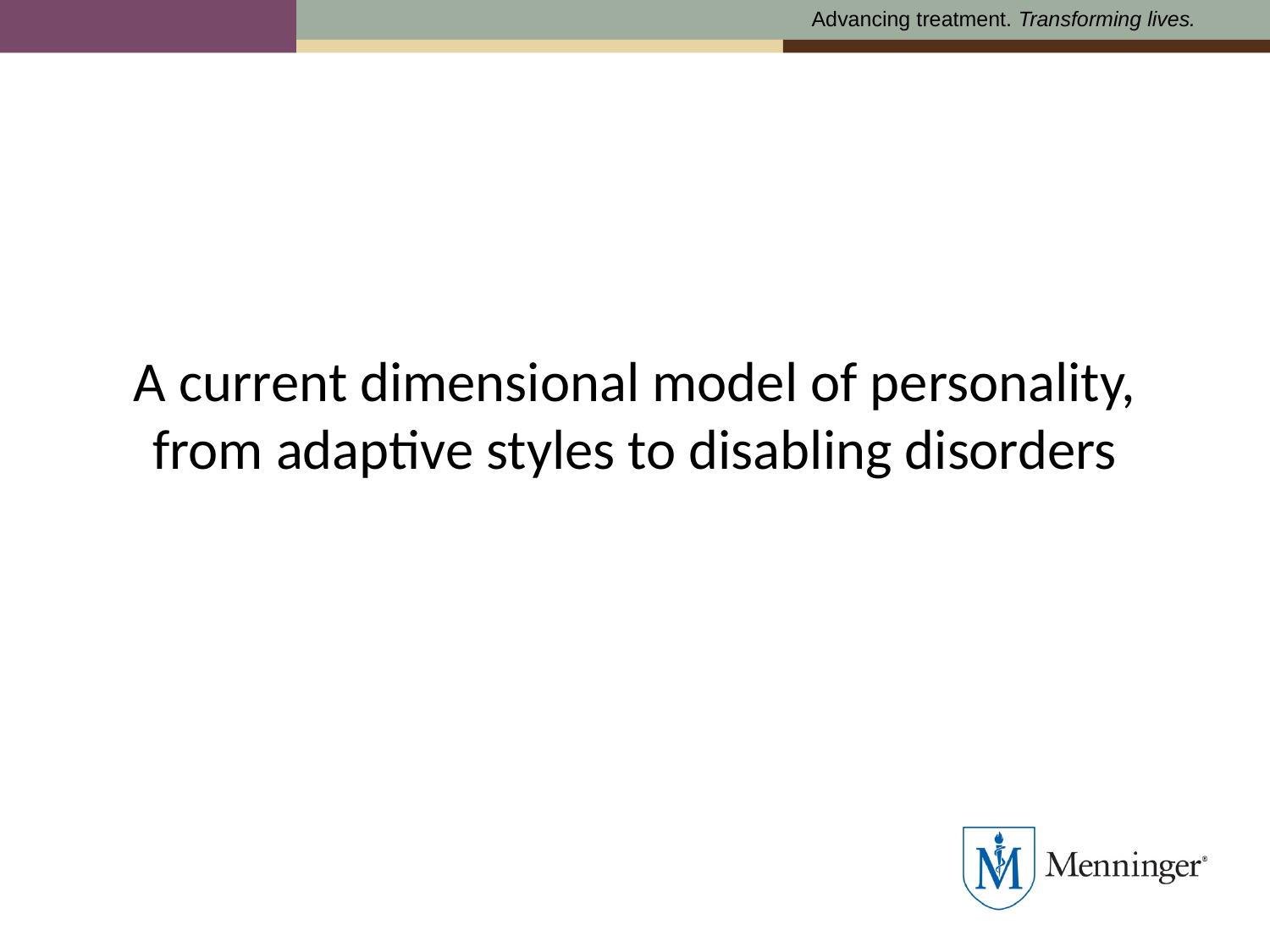

A current dimensional model of personality, from adaptive styles to disabling disorders